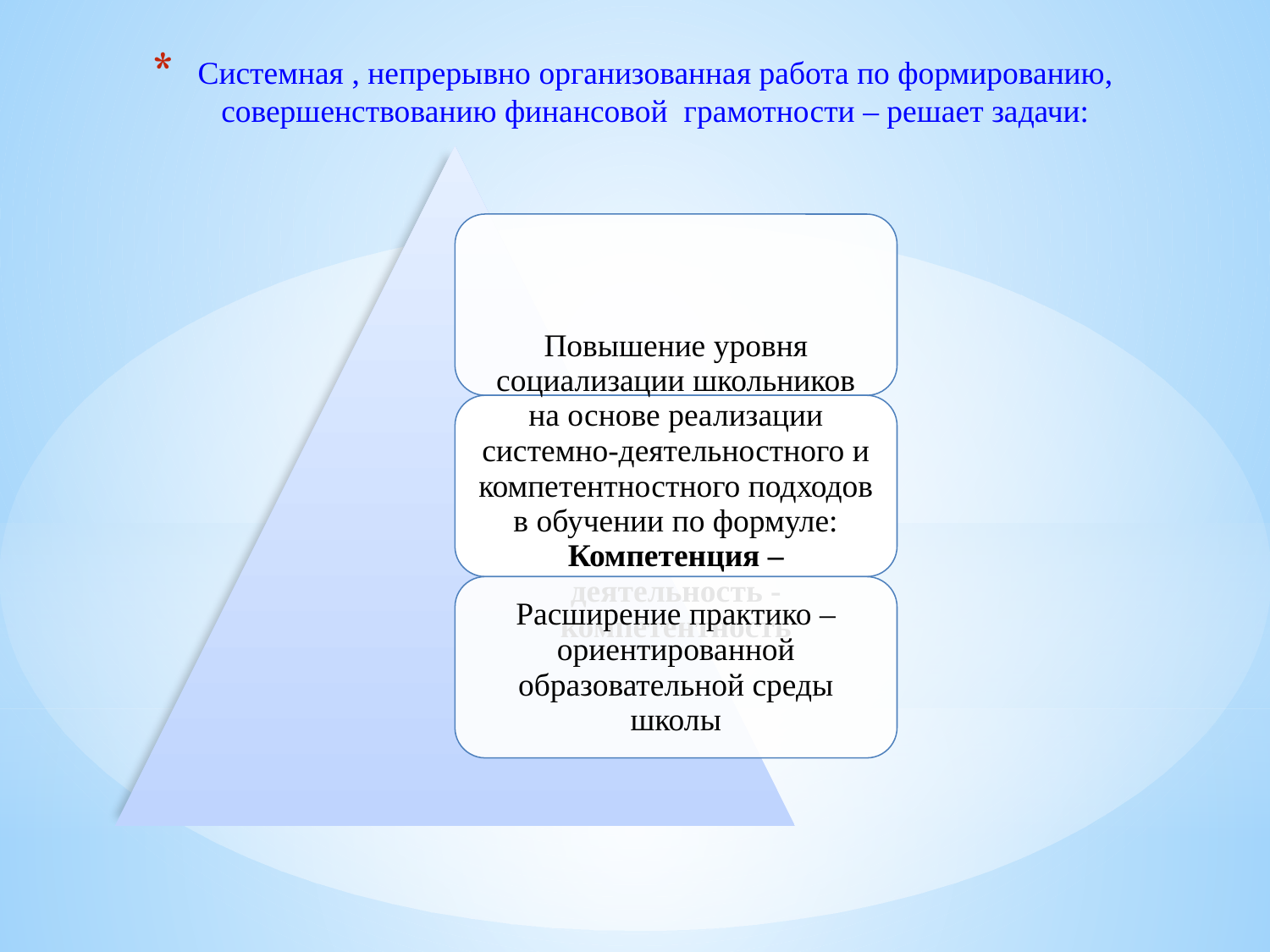

# Системная , непрерывно организованная работа по формированию, совершенствованию финансовой  грамотности – решает задачи:
:
Повышение уровня социализации школьников на основе реализации системно-деятельностного и компетентностного подходов в обучении по формуле: